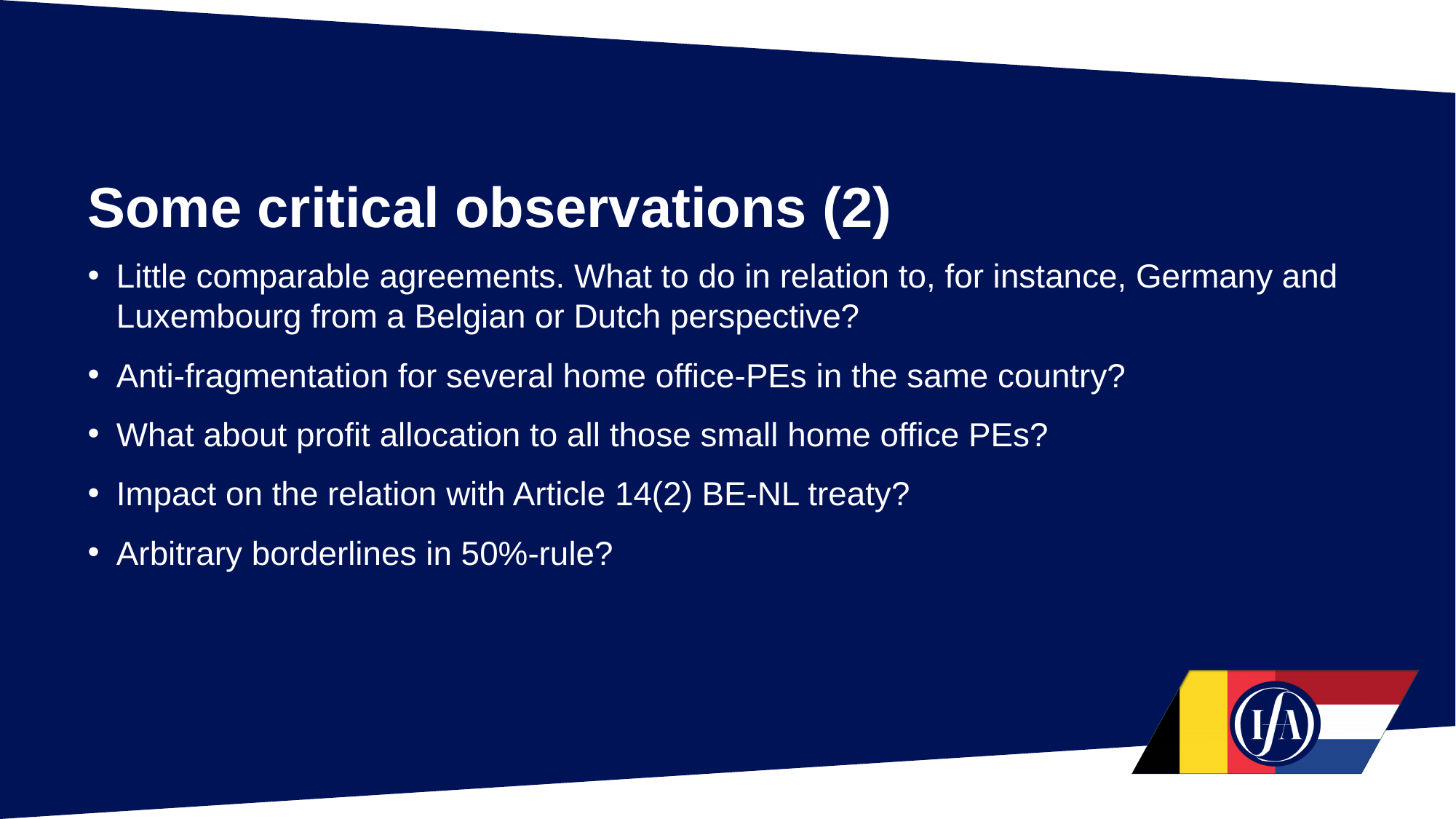

# Some critical observations (2)
Little comparable agreements. What to do in relation to, for instance, Germany and Luxembourg from a Belgian or Dutch perspective?
Anti-fragmentation for several home office-PEs in the same country?
What about profit allocation to all those small home office PEs?
Impact on the relation with Article 14(2) BE-NL treaty?
Arbitrary borderlines in 50%-rule?